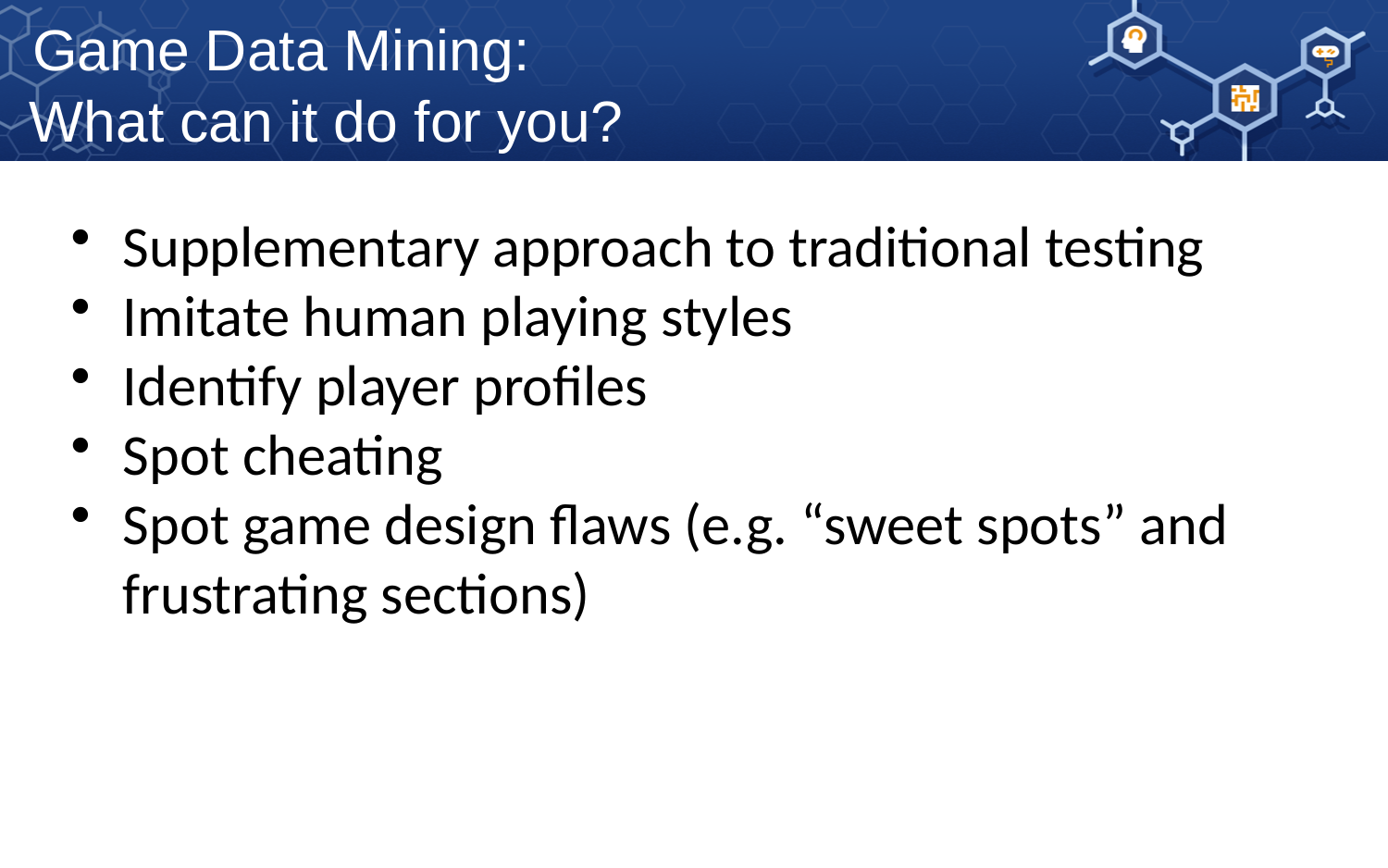

Game Data Mining:
 What can it do for you?
Supplementary approach to traditional testing
Imitate human playing styles
Identify player profiles
Spot cheating
Spot game design flaws (e.g. “sweet spots” and frustrating sections)